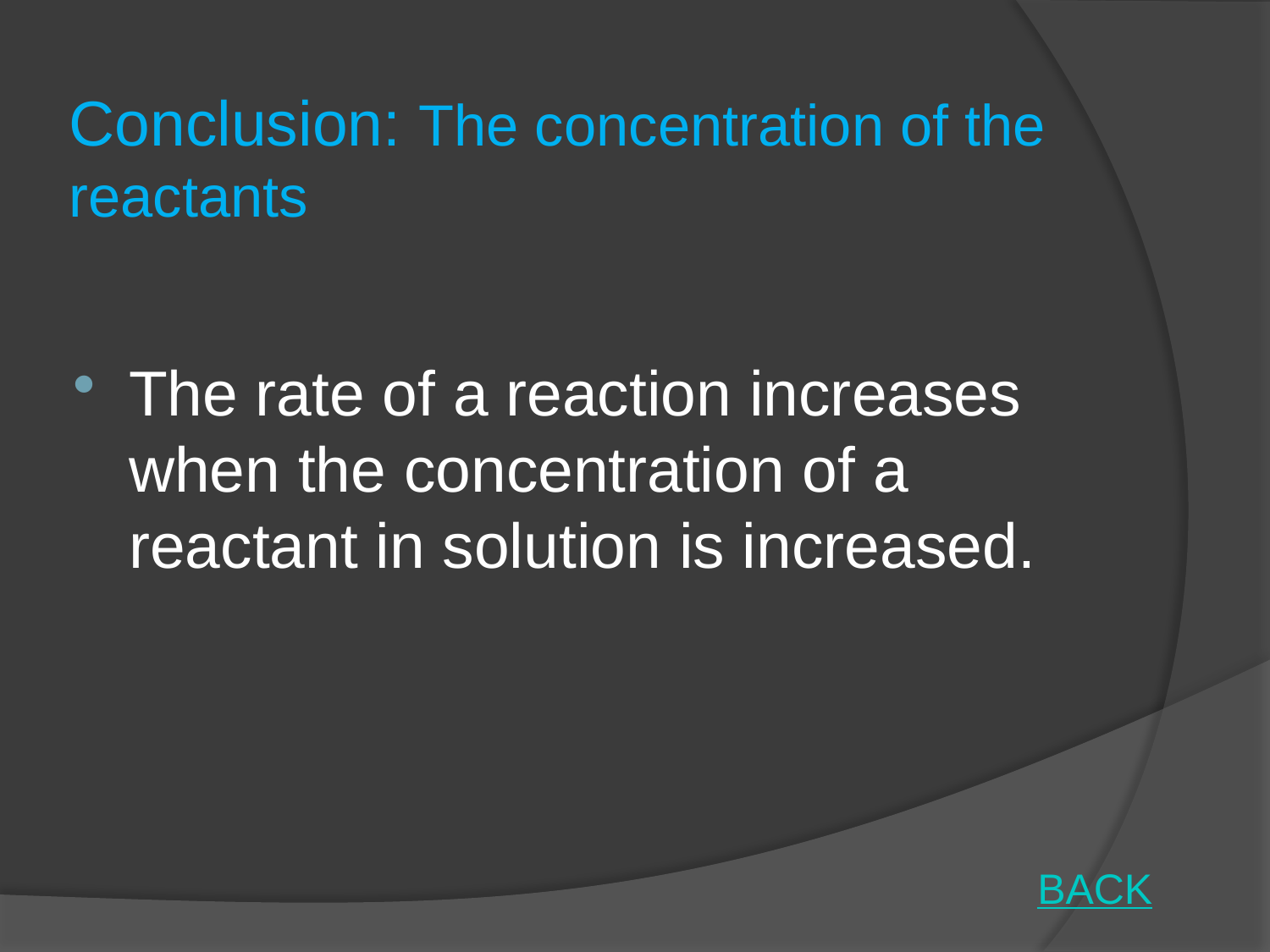

# Conclusion: The concentration of the reactants
The rate of a reaction increases when the concentration of a reactant in solution is increased.
BACK